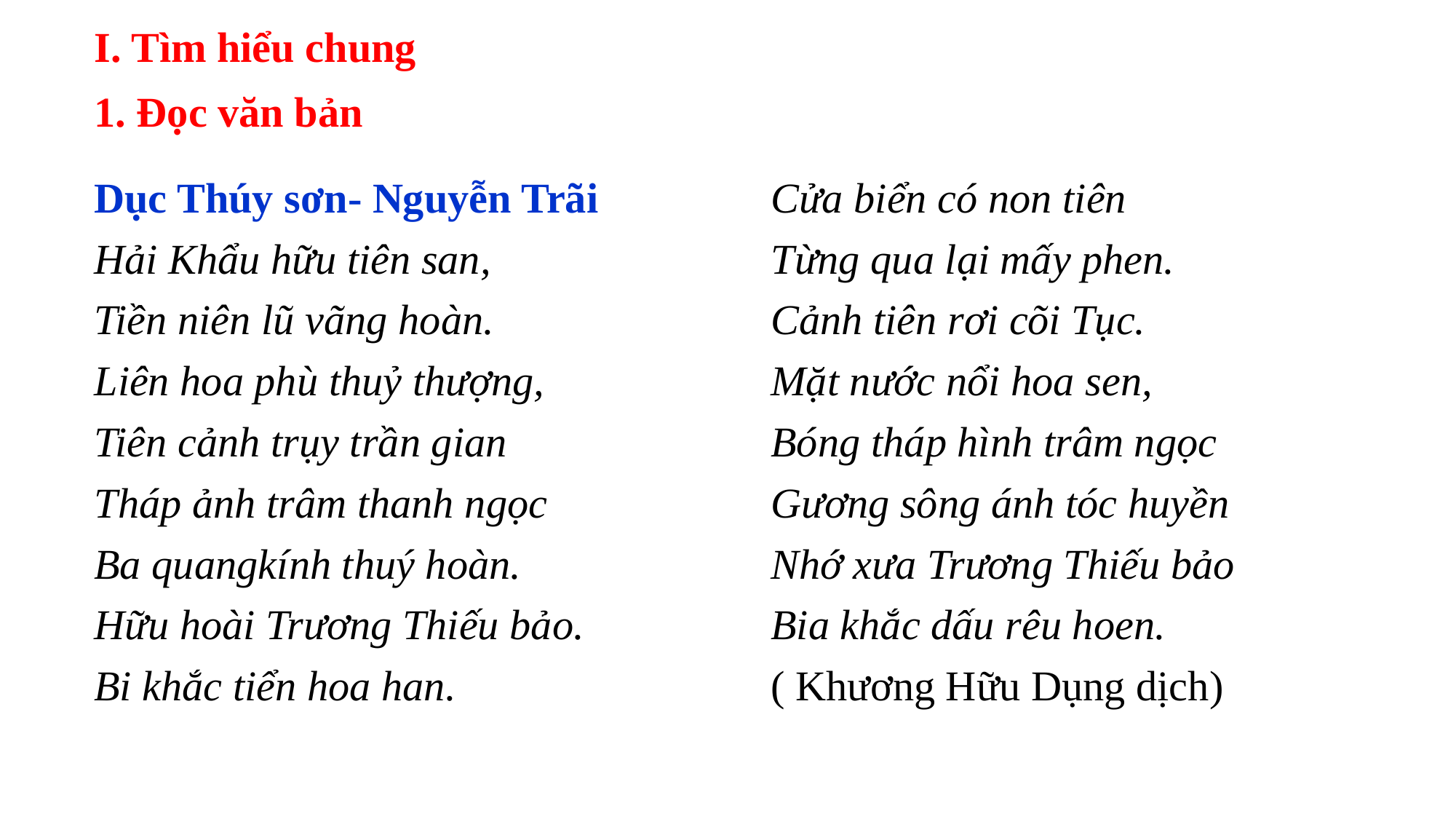

# I. Tìm hiểu chung
1. Đọc văn bản
Dục Thúy sơn- Nguyễn Trãi
Hải Khẩu hữu tiên san,
Tiền niên lũ vãng hoàn.
Liên hoa phù thuỷ thượng,
Tiên cảnh trụy trần gian
Tháp ảnh trâm thanh ngọc
Ba quangkính thuý hoàn.
Hữu hoài Trương Thiếu bảo.
Bi khắc tiển hoa han.
Cửa biển có non tiên
Từng qua lại mấy phen.
Cảnh tiên rơi cõi Tục.
Mặt nước nổi hoa sen,
Bóng tháp hình trâm ngọc
Gương sông ánh tóc huyền
Nhớ xưa Trương Thiếu bảo
Bia khắc dấu rêu hoen.
( Khương Hữu Dụng dịch)